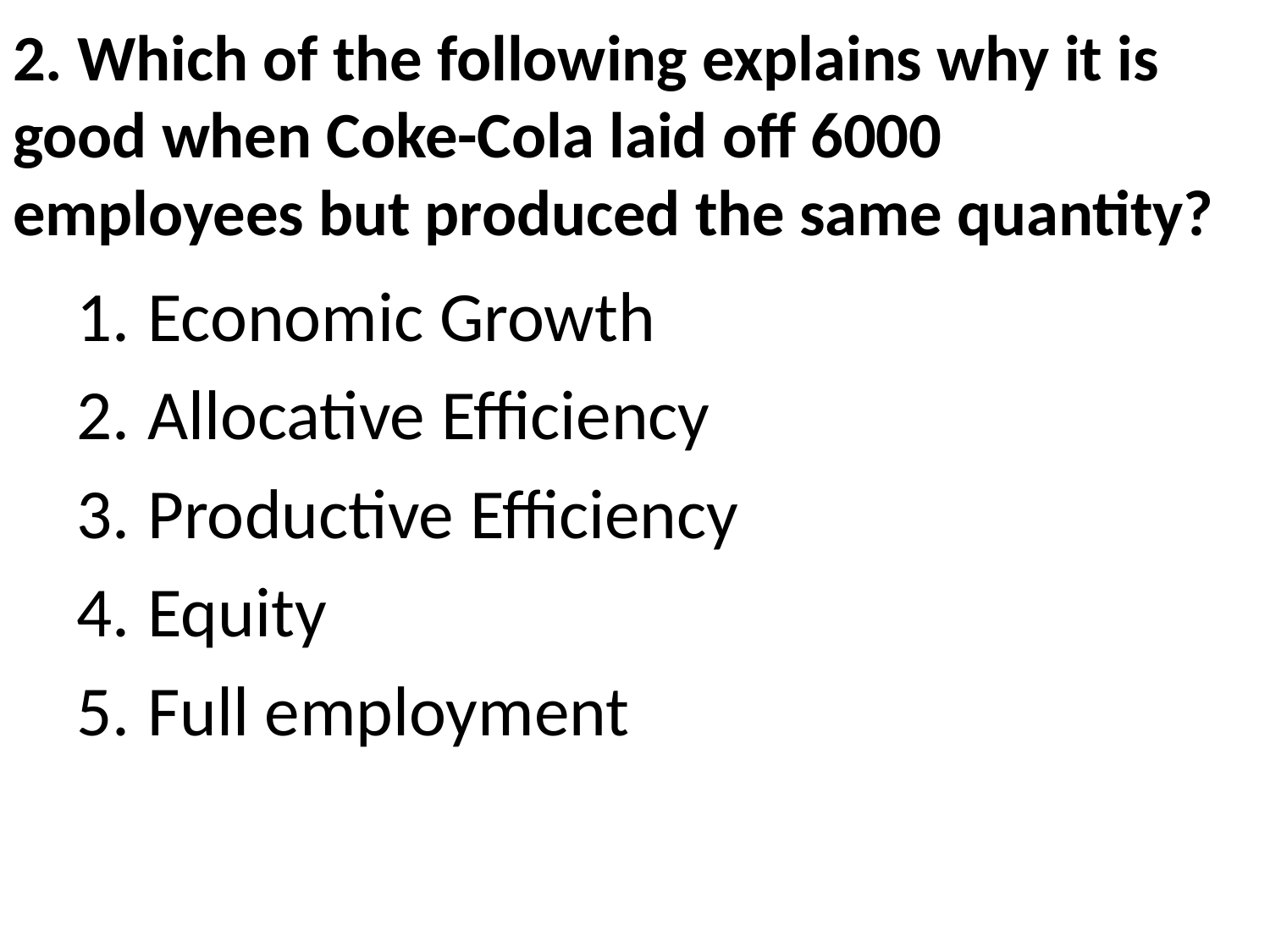

# 2. Which of the following explains why it is good when Coke-Cola laid off 6000 employees but produced the same quantity?
Economic Growth
Allocative Efficiency
Productive Efficiency
Equity
Full employment